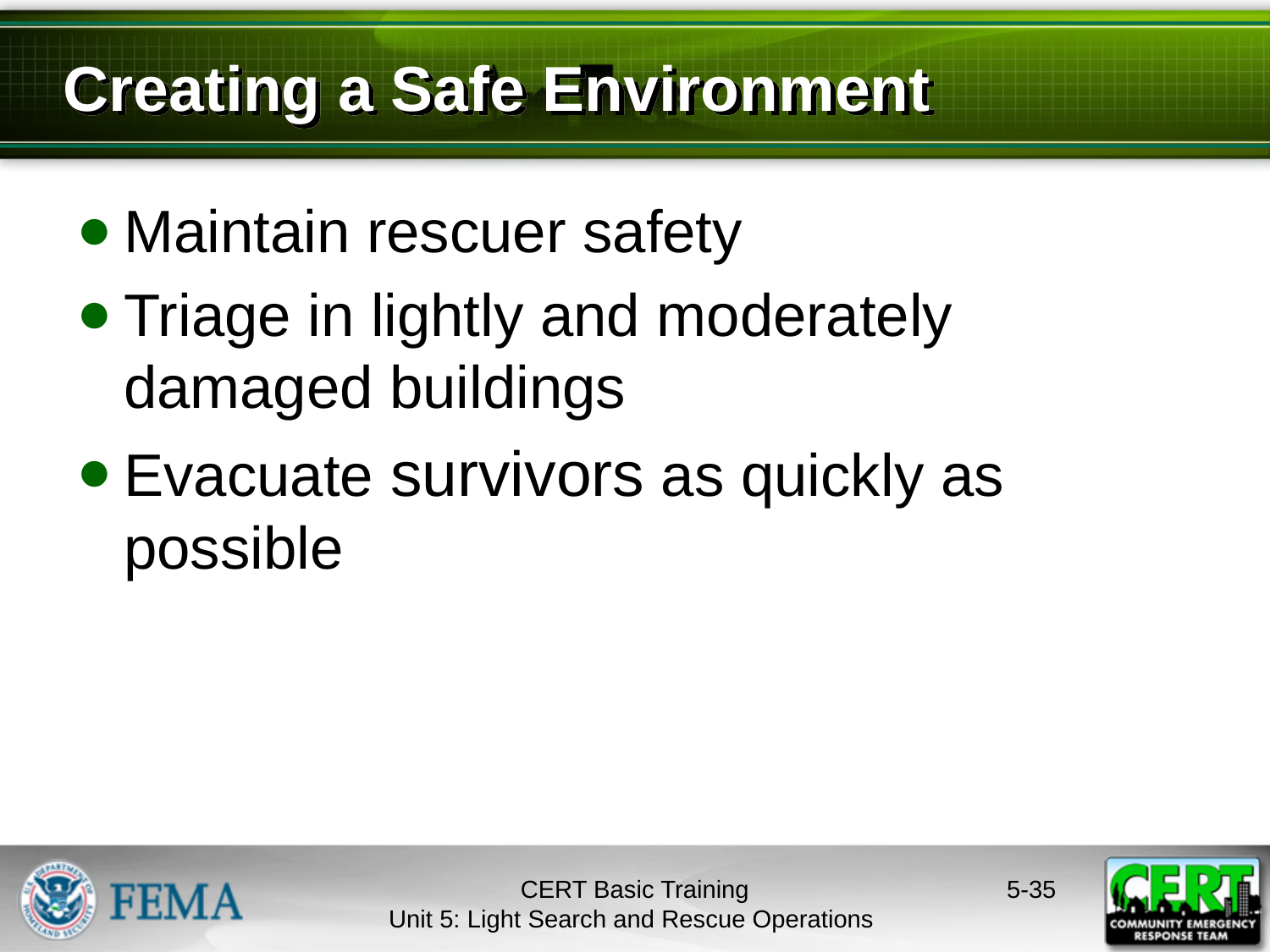

Creating a Safe Environment
Maintain rescuer safety
Triage in lightly and moderately damaged buildings
Evacuate survivors as quickly as possible
CERT Basic Training
Unit 5: Light Search and Rescue Operations
5-35